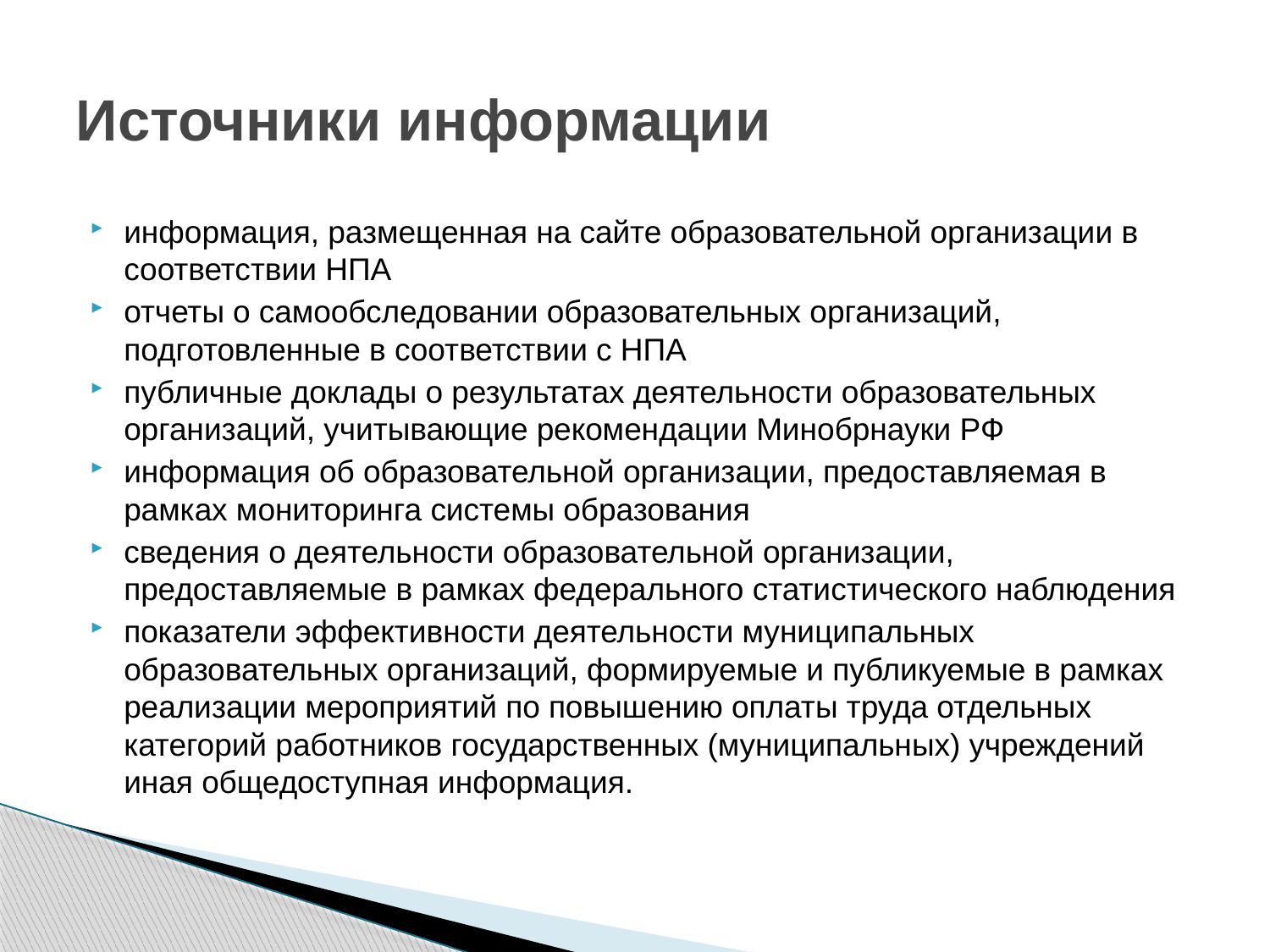

# Источники информации
информация, размещенная на сайте образовательной организации в соответствии НПА
отчеты о самообследовании образовательных организаций, подготовленные в соответствии с НПА
публичные доклады о результатах деятельности образовательных организаций, учитывающие рекомендации Минобрнауки РФ
информация об образовательной организации, предоставляемая в рамках мониторинга системы образования
сведения о деятельности образовательной организации, предоставляемые в рамках федерального статистического наблюдения
показатели эффективности деятельности муниципальных образовательных организаций, формируемые и публикуемые в рамках реализации мероприятий по повышению оплаты труда отдельных категорий работников государственных (муниципальных) учреждений  иная общедоступная информация.